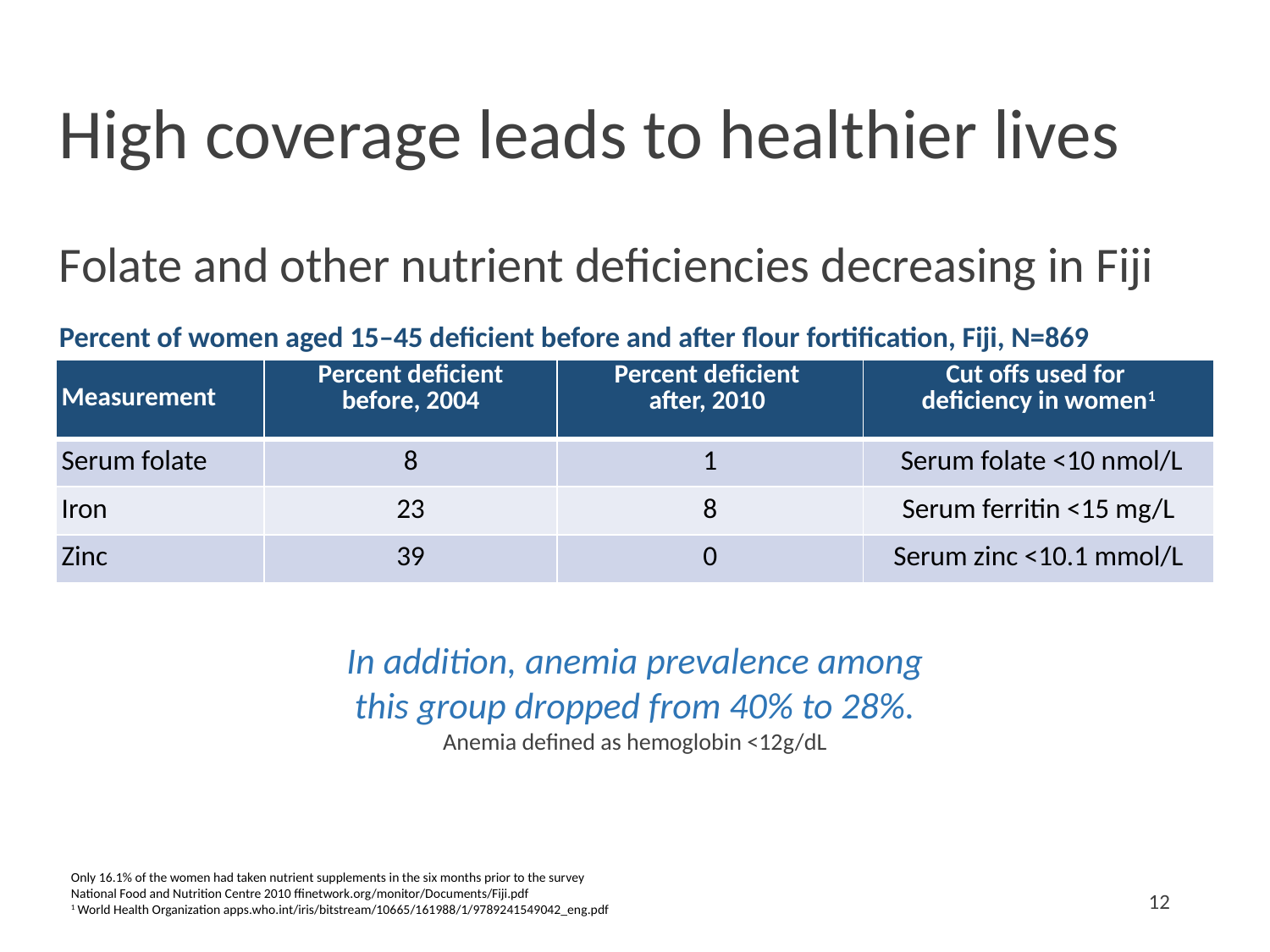

# High coverage leads to healthier lives
Folate and other nutrient deficiencies decreasing in Fiji
Percent of women aged 15–45 deficient before and after flour fortification, Fiji, N=869
| Measurement | Percent deficient before, 2004 | Percent deficient after, 2010 | Cut offs used for deficiency in women1 |
| --- | --- | --- | --- |
| Serum folate | 8 | 1 | Serum folate <10 nmol/L |
| Iron | 23 | 8 | Serum ferritin <15 mg/L |
| Zinc | 39 | 0 | Serum zinc <10.1 mmol/L |
In addition, anemia prevalence among
this group dropped from 40% to 28%.
Anemia defined as hemoglobin <12g/dL
Only 16.1% of the women had taken nutrient supplements in the six months prior to the survey
National Food and Nutrition Centre 2010 ffinetwork.org/monitor/Documents/Fiji.pdf
1 World Health Organization apps.who.int/iris/bitstream/10665/161988/1/9789241549042_eng.pdf
12